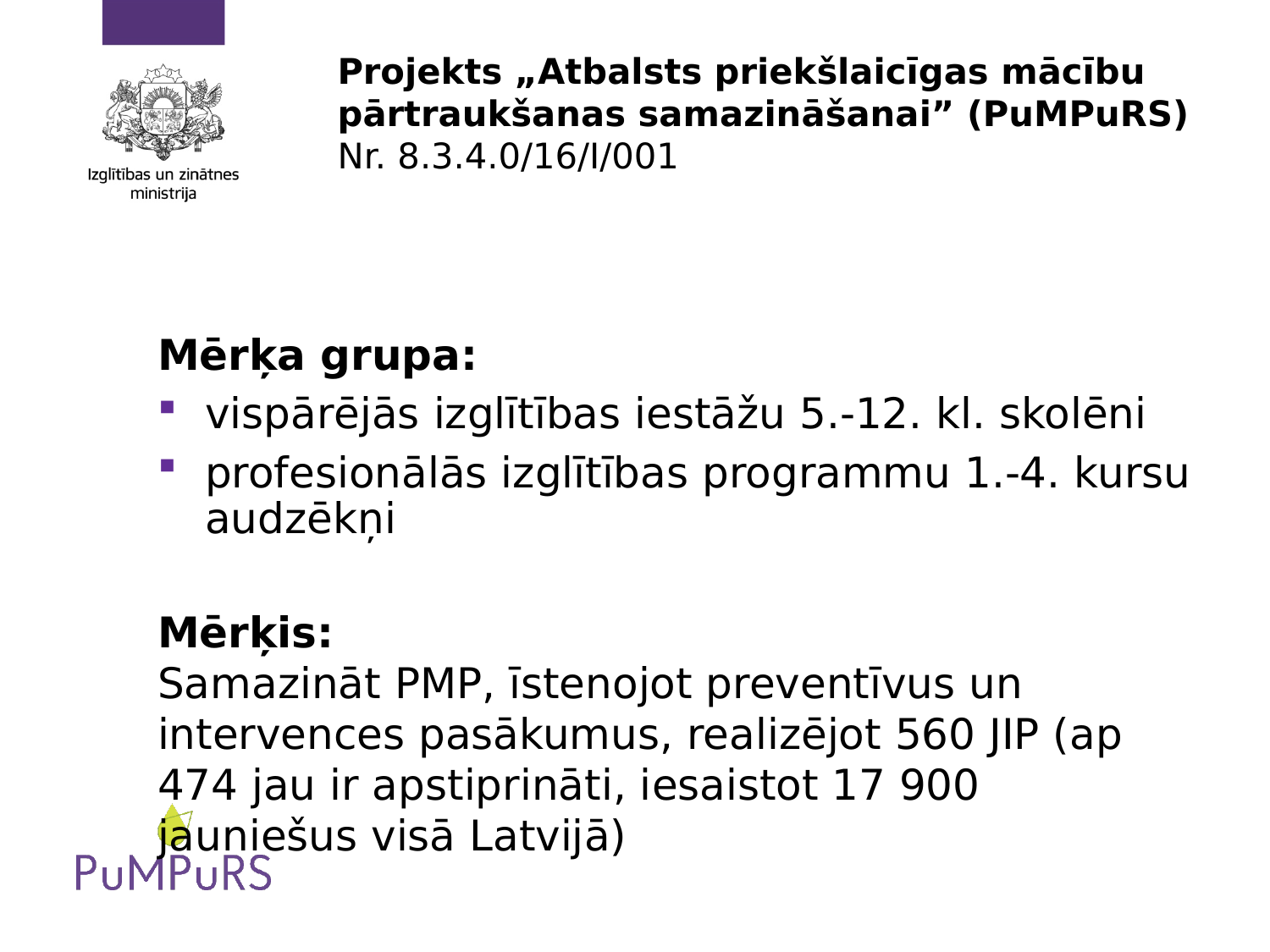

Projekts „Atbalsts priekšlaicīgas mācību pārtraukšanas samazināšanai” (PuMPuRS) Nr. 8.3.4.0/16/I/001
Mērķa grupa:
vispārējās izglītības iestāžu 5.-12. kl. skolēni
profesionālās izglītības programmu 1.-4. kursu audzēkņi
Mērķis:
Samazināt PMP, īstenojot preventīvus un intervences pasākumus, realizējot 560 JIP (ap 474 jau ir apstiprināti, iesaistot 17 900 jauniešus visā Latvijā)